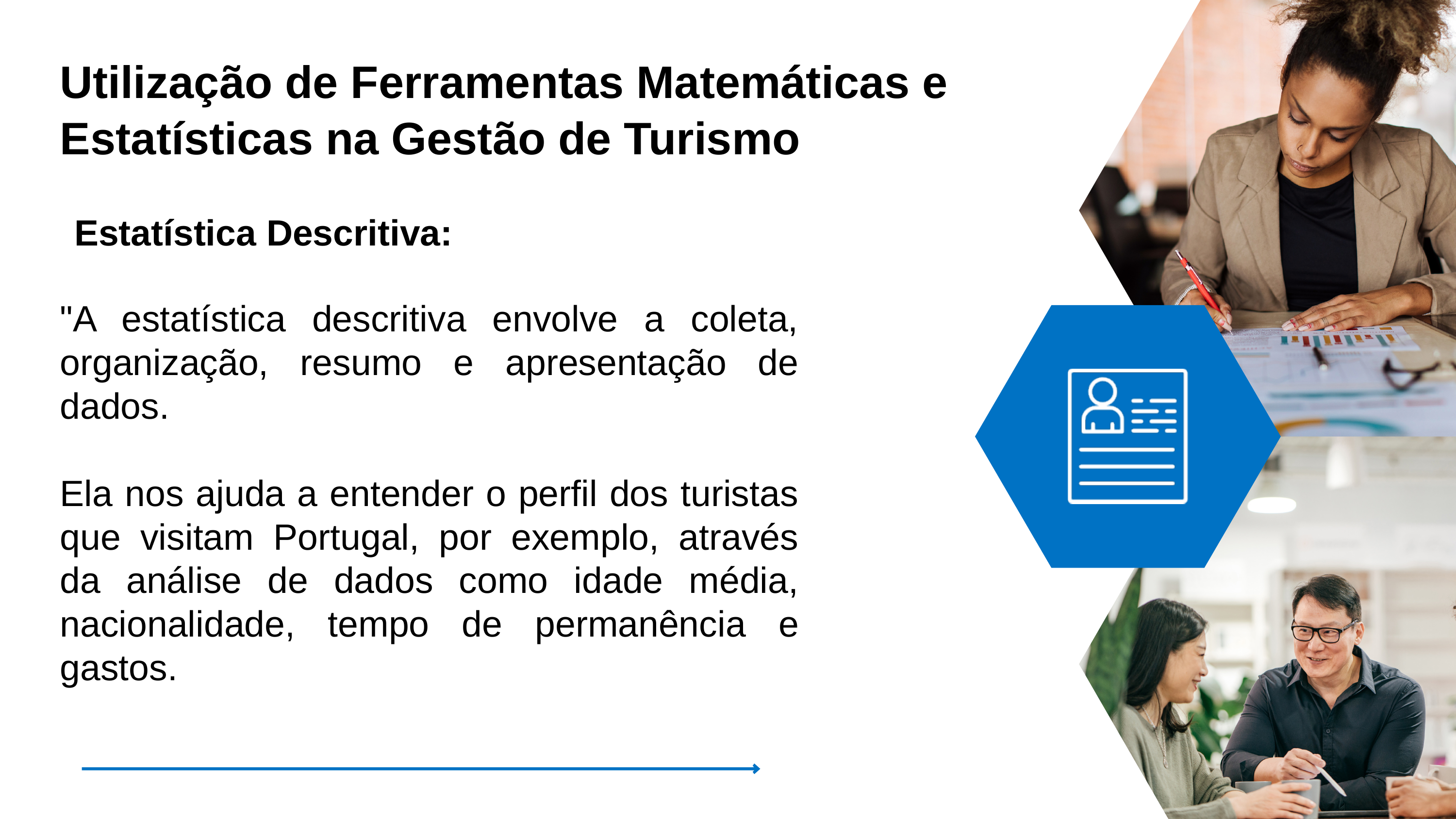

Utilização de Ferramentas Matemáticas e Estatísticas na Gestão de Turismo
Estatística Descritiva:
"A estatística descritiva envolve a coleta, organização, resumo e apresentação de dados.

Ela nos ajuda a entender o perfil dos turistas que visitam Portugal, por exemplo, através da análise de dados como idade média, nacionalidade, tempo de permanência e gastos.